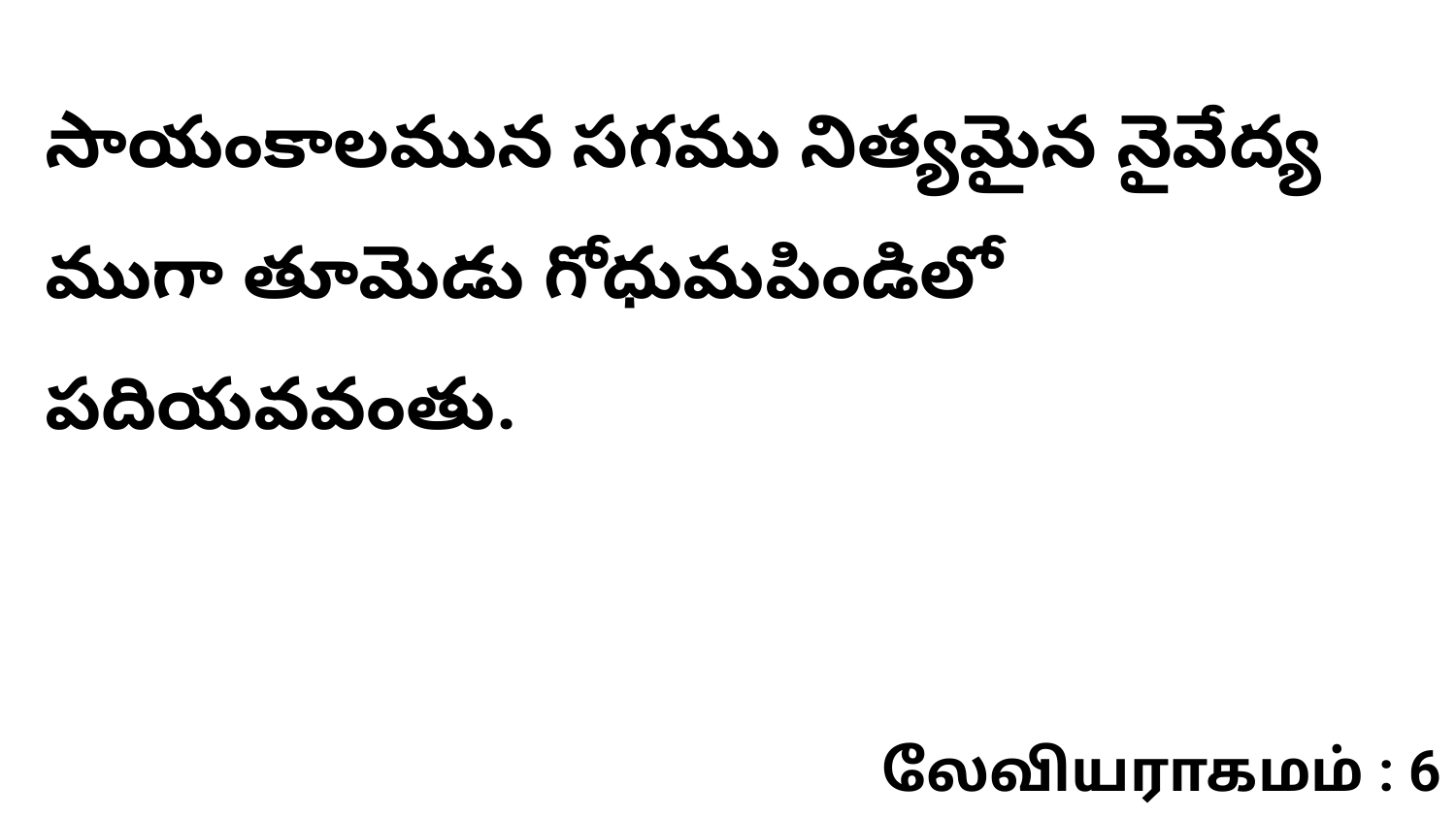

సాయంకాలమున సగము నిత్యమైన నైవేద్య ముగా తూమెడు గోధుమపిండిలో పదియవవంతు.
லேவியராகமம் : 6